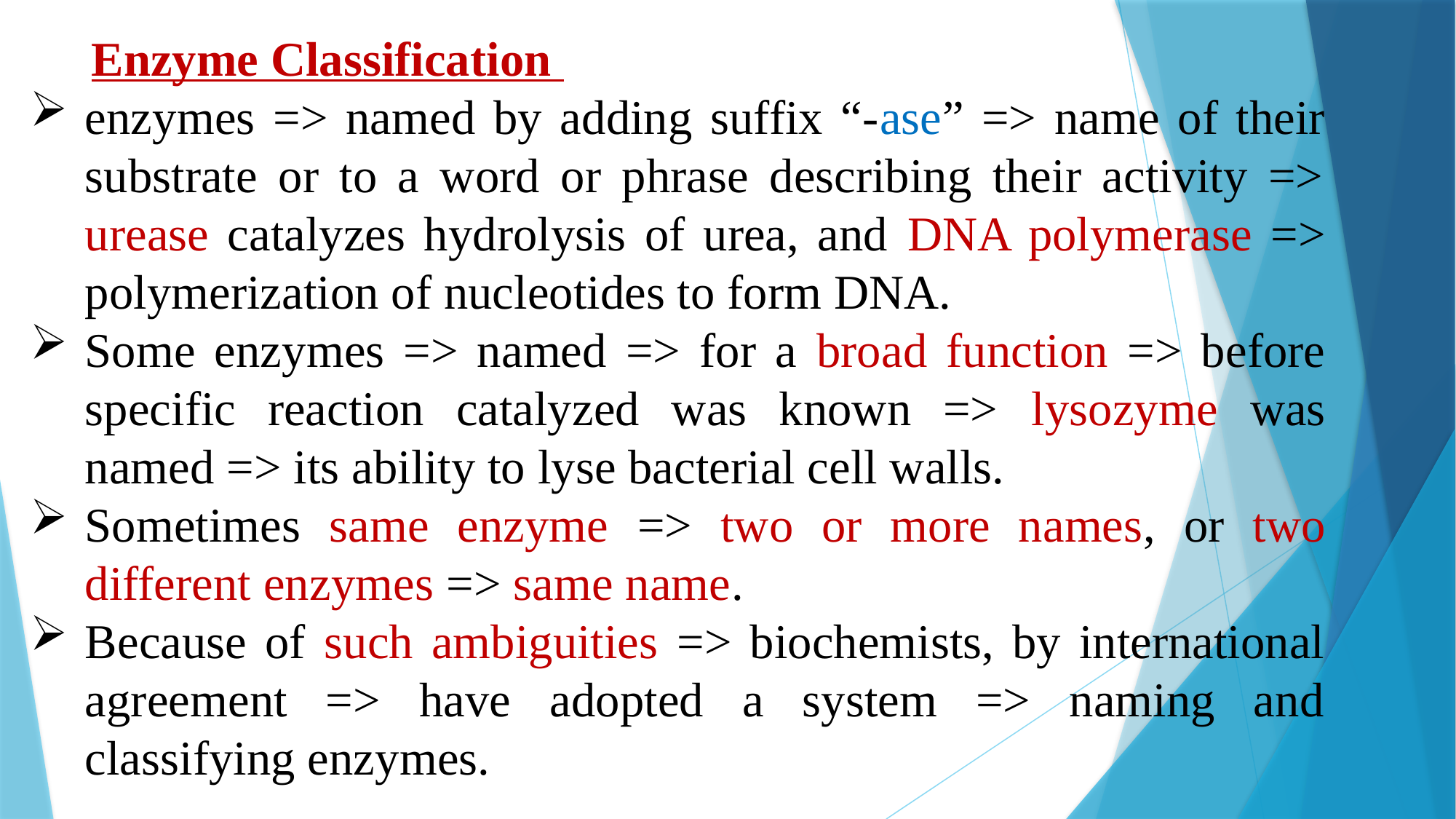

Enzyme Classification
enzymes => named by adding suffix “-ase” => name of their substrate or to a word or phrase describing their activity => urease catalyzes hydrolysis of urea, and DNA polymerase => polymerization of nucleotides to form DNA.
Some enzymes => named => for a broad function => before specific reaction catalyzed was known => lysozyme was named => its ability to lyse bacterial cell walls.
Sometimes same enzyme => two or more names, or two different enzymes => same name.
Because of such ambiguities => biochemists, by international agreement => have adopted a system => naming and classifying enzymes.